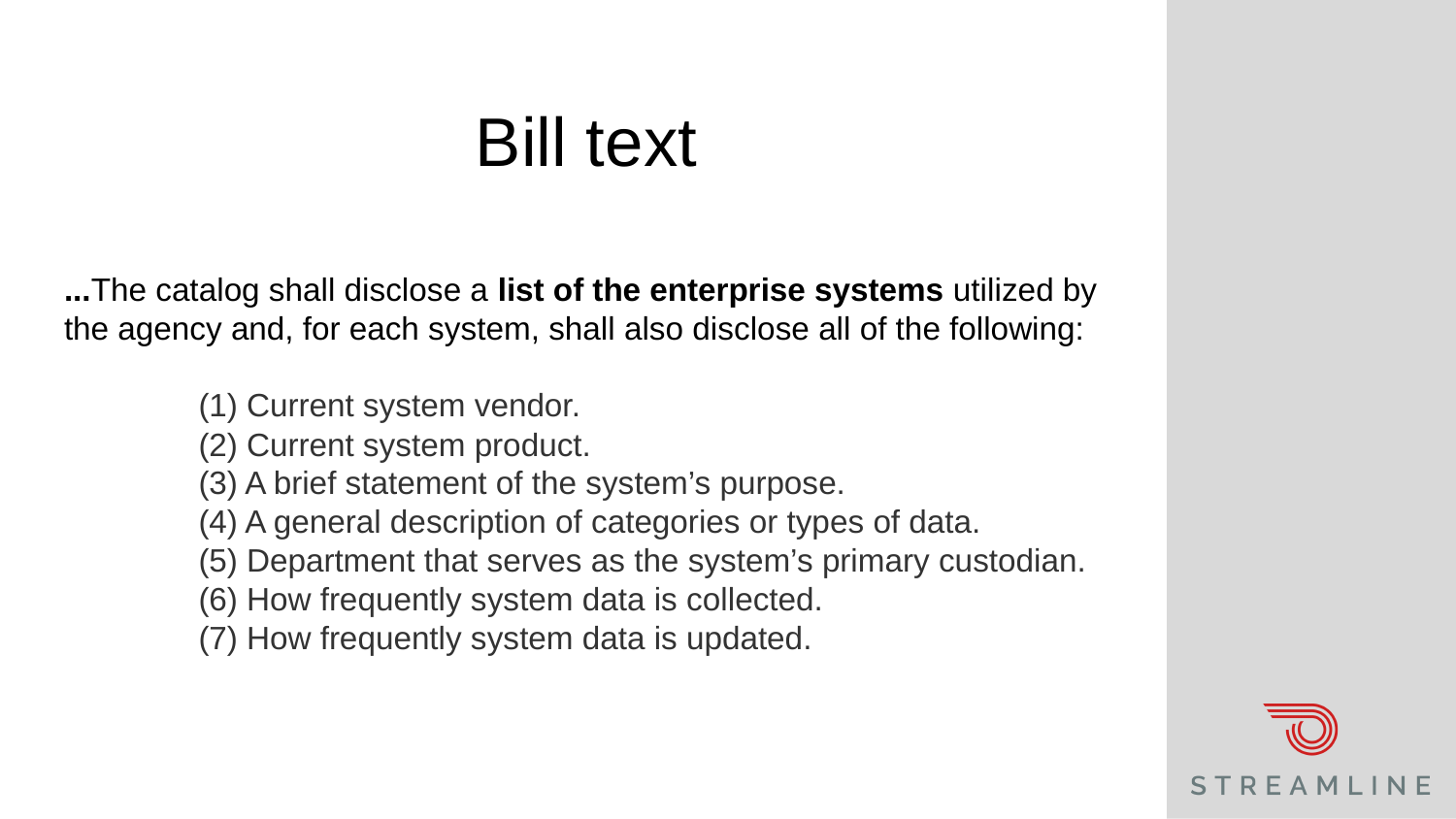

# Bill text
...The catalog shall disclose a list of the enterprise systems utilized by the agency and, for each system, shall also disclose all of the following:

(1) Current system vendor.
(2) Current system product.
(3) A brief statement of the system’s purpose.
(4) A general description of categories or types of data.
(5) Department that serves as the system’s primary custodian.
(6) How frequently system data is collected.
(7) How frequently system data is updated.